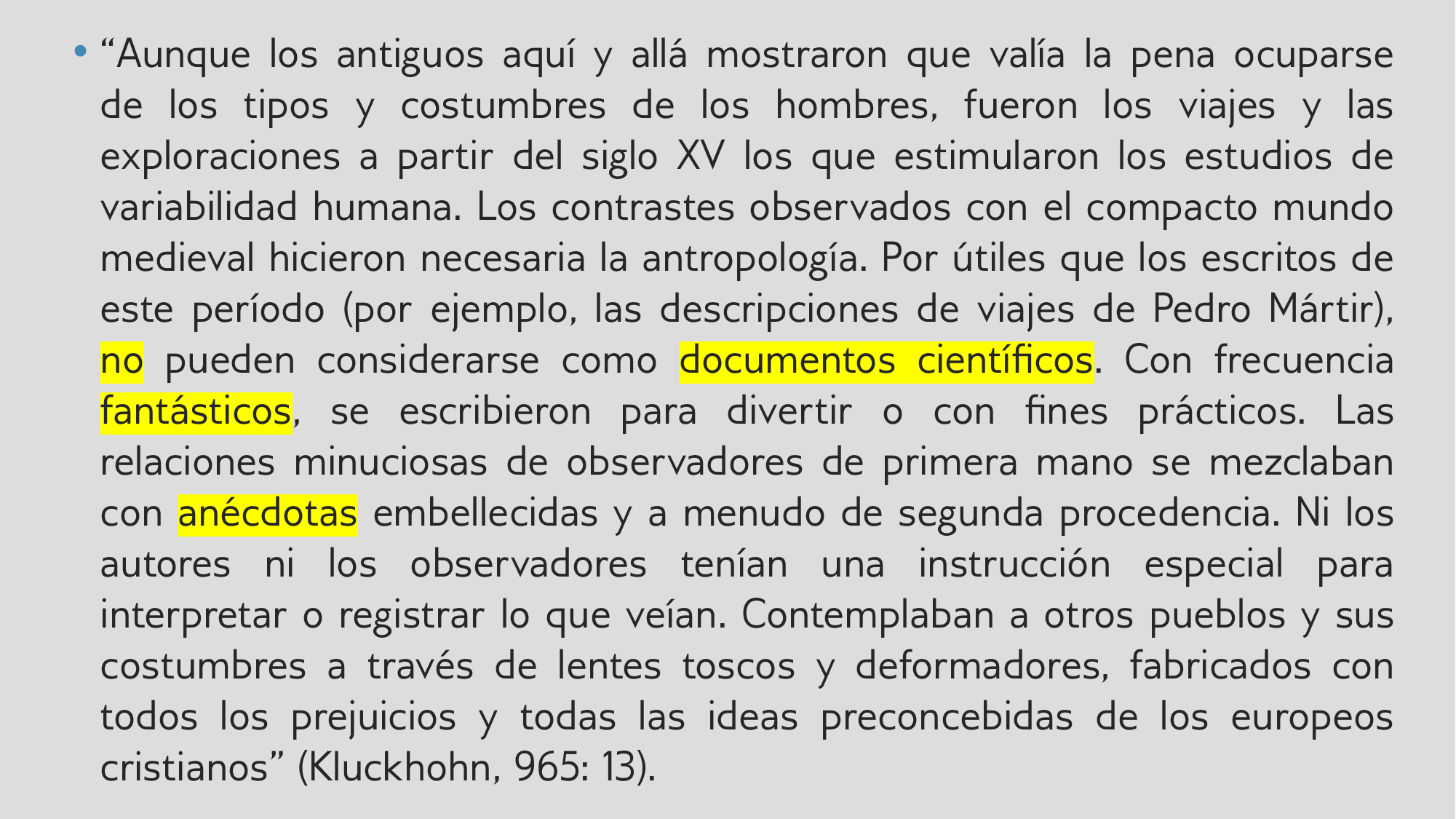

“Aunque los antiguos aquí y allá mostraron que valía la pena ocuparse de los tipos y costumbres de los hombres, fueron los viajes y las exploraciones a partir del siglo XV los que estimularon los estudios de variabilidad humana. Los contrastes observados con el compacto mundo medieval hicieron necesaria la antropología. Por útiles que los escritos de este período (por ejemplo, las descripciones de viajes de Pedro Mártir), no pueden considerarse como documentos científicos. Con frecuencia fantásticos, se escribieron para divertir o con fines prácticos. Las relaciones minuciosas de observadores de primera mano se mezclaban con anécdotas embellecidas y a menudo de segunda procedencia. Ni los autores ni los observadores tenían una instrucción especial para interpretar o registrar lo que veían. Contemplaban a otros pueblos y sus costumbres a través de lentes toscos y deformadores, fabricados con todos los prejuicios y todas las ideas preconcebidas de los europeos cristianos” (Kluckhohn, 965: 13).